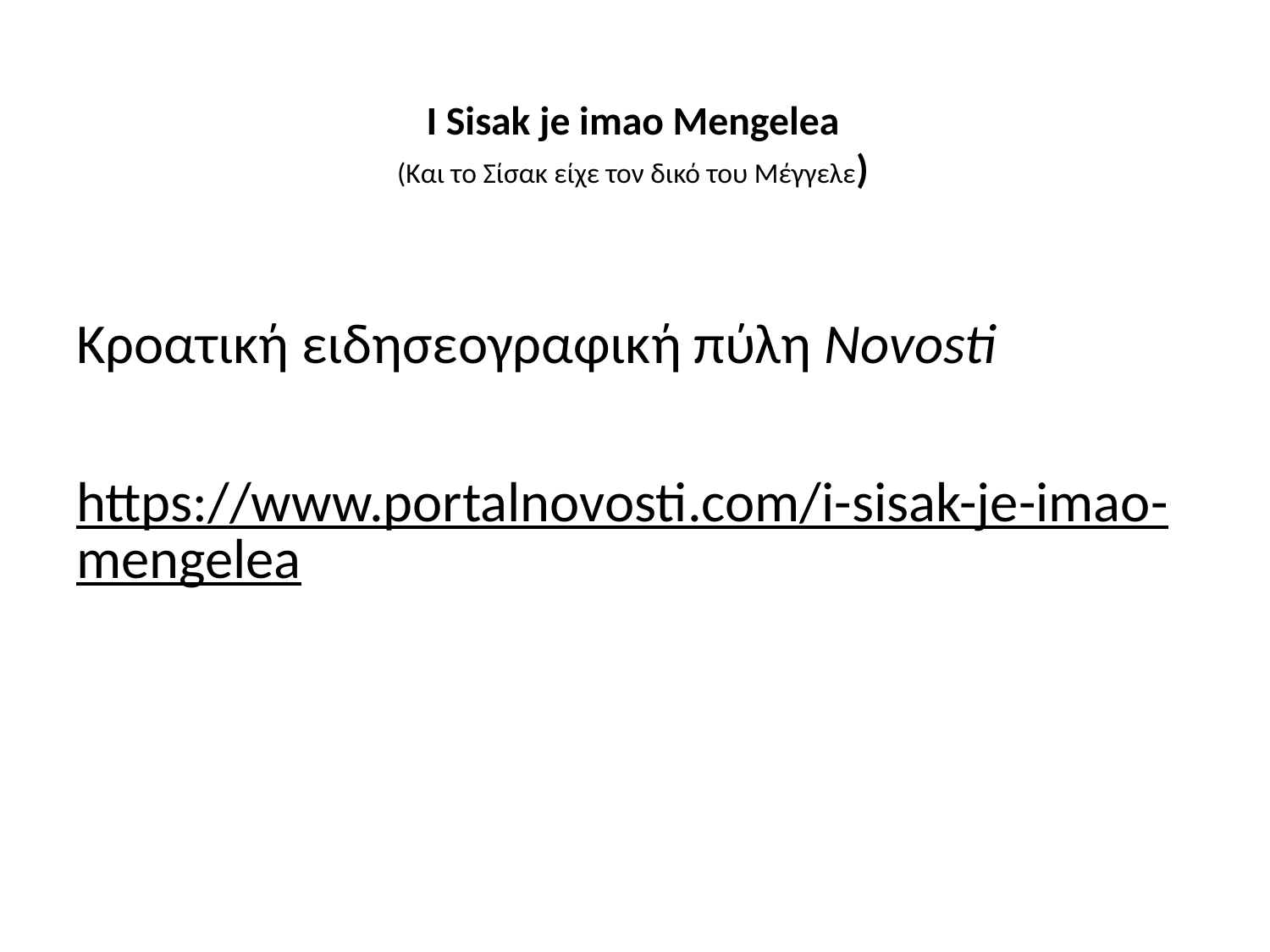

# I Sisak je imao Mengelea (Και το Σίσακ είχε τον δικό του Μέγγελε)

Kροατική ειδησεογραφική πύλη Novosti

https://www.portalnovosti.com/i-sisak-je-imao-mengelea